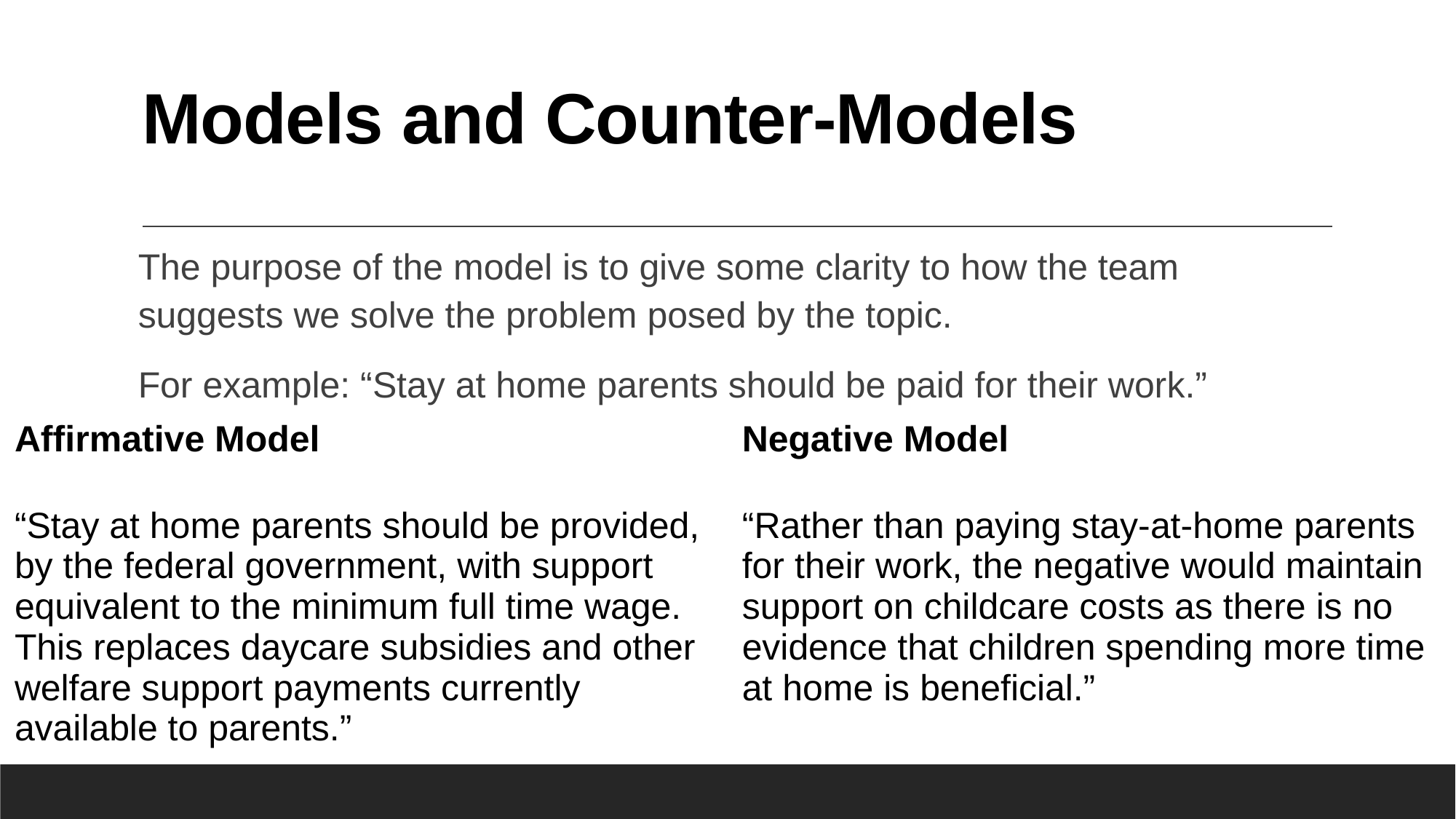

# Models and Counter-Models
The purpose of the model is to give some clarity to how the team suggests we solve the problem posed by the topic.
For example: “Stay at home parents should be paid for their work.”

| Affirmative Model | Negative Model |
| --- | --- |
| “Stay at home parents should be provided, by the federal government, with support equivalent to the minimum full time wage. This replaces daycare subsidies and other welfare support payments currently available to parents.” | “Rather than paying stay-at-home parents for their work, the negative would maintain support on childcare costs as there is no evidence that children spending more time at home is beneficial.” |